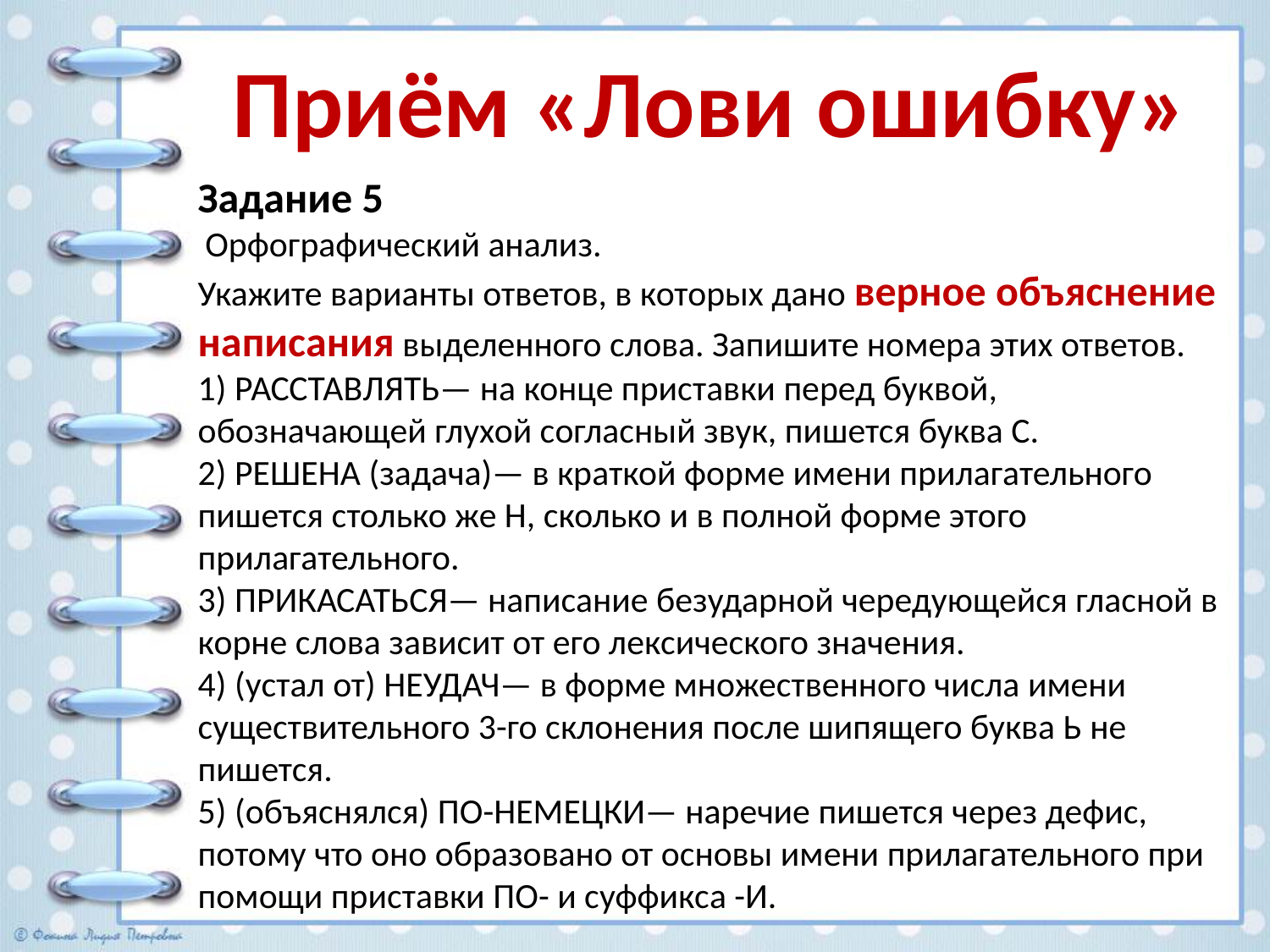

Приём «Лови ошибку»
Задание 5
 Орфографический анализ.
Укажите варианты ответов, в которых дано верное объяснение написания выделенного слова. Запишите номера этих ответов.
1) РАССТАВЛЯТЬ— на конце приставки перед буквой, обозначающей глухой согласный звук, пишется буква С.
2) РЕШЕНА (задача)— в краткой форме имени прилагательного пишется столько же Н, сколько и в полной форме этого прилагательного.
3) ПРИКАСАТЬСЯ— написание безударной чередующейся гласной в корне слова зависит от его лексического значения.
4) (устал от) НЕУДАЧ— в форме множественного числа имени существительного 3-го склонения после шипящего буква Ь не пишется.
5) (объяснялся) ПО-НЕМЕЦКИ— наречие пишется через дефис, потому что оно образовано от основы имени прилагательного при помощи приставки ПО- и суффикса -И.